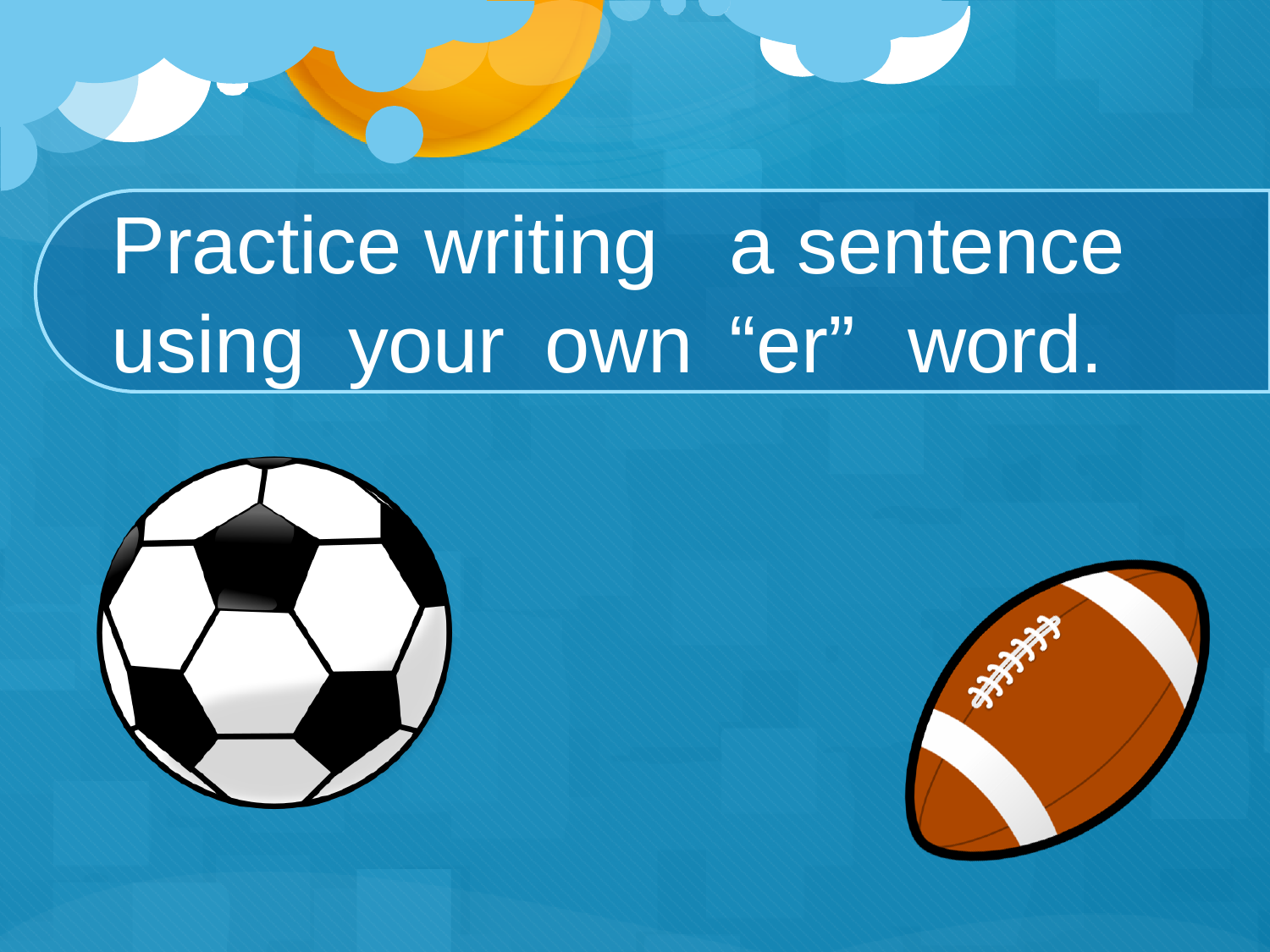

# Practice writing	a sentence  using	your	own	“er”	word.